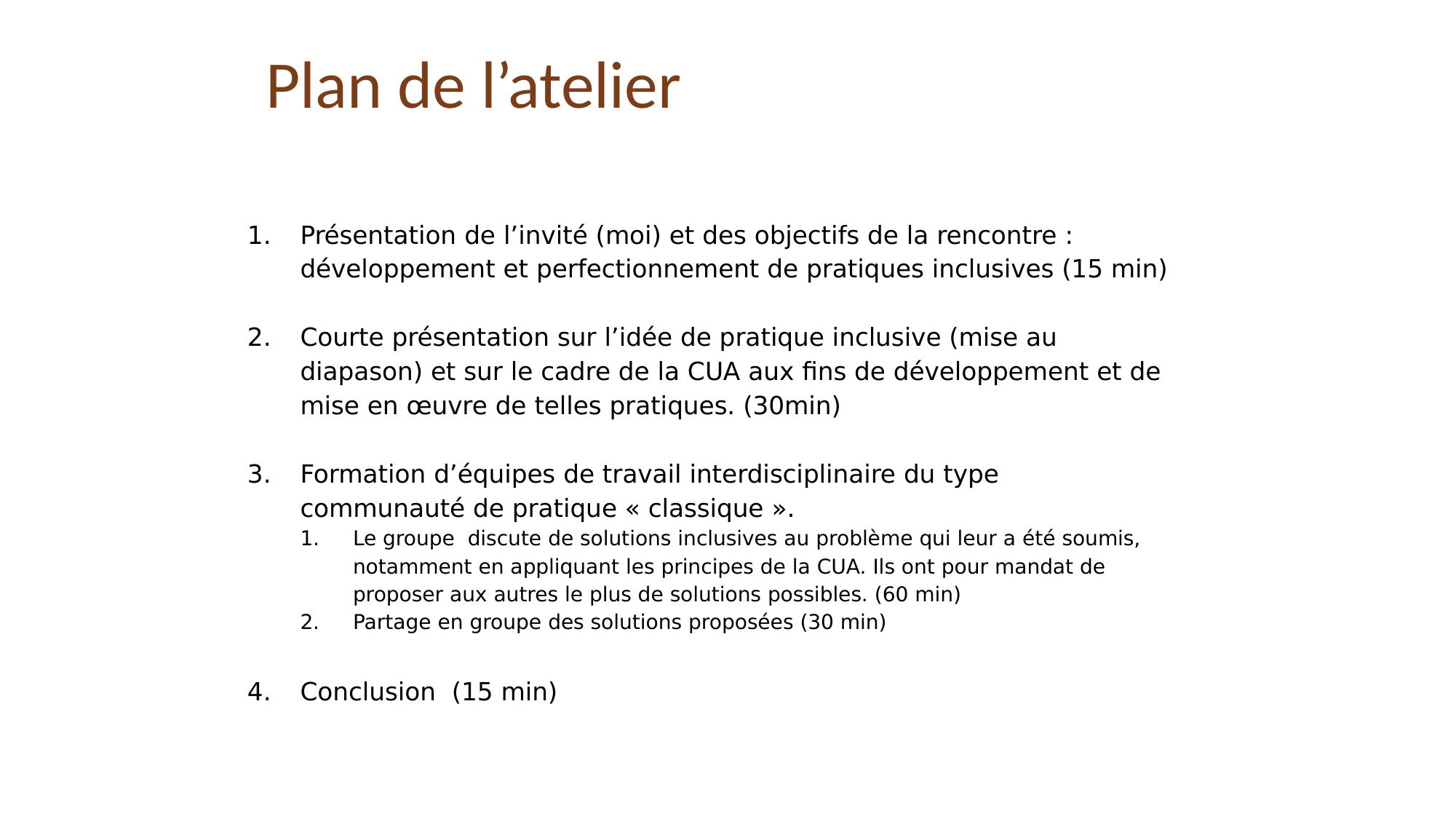

# Plan de l’atelier
Présentation de l’invité (moi) et des objectifs de la rencontre : développement et perfectionnement de pratiques inclusives (15 min)

Courte présentation sur l’idée de pratique inclusive (mise au diapason) et sur le cadre de la CUA aux fins de développement et de mise en œuvre de telles pratiques. (30min)

Formation d’équipes de travail interdisciplinaire du type  communauté de pratique « classique ».
Le groupe  discute de solutions inclusives au problème qui leur a été soumis, notamment en appliquant les principes de la CUA. Ils ont pour mandat de proposer aux autres le plus de solutions possibles. (60 min)
Partage en groupe des solutions proposées (30 min)

Conclusion  (15 min)